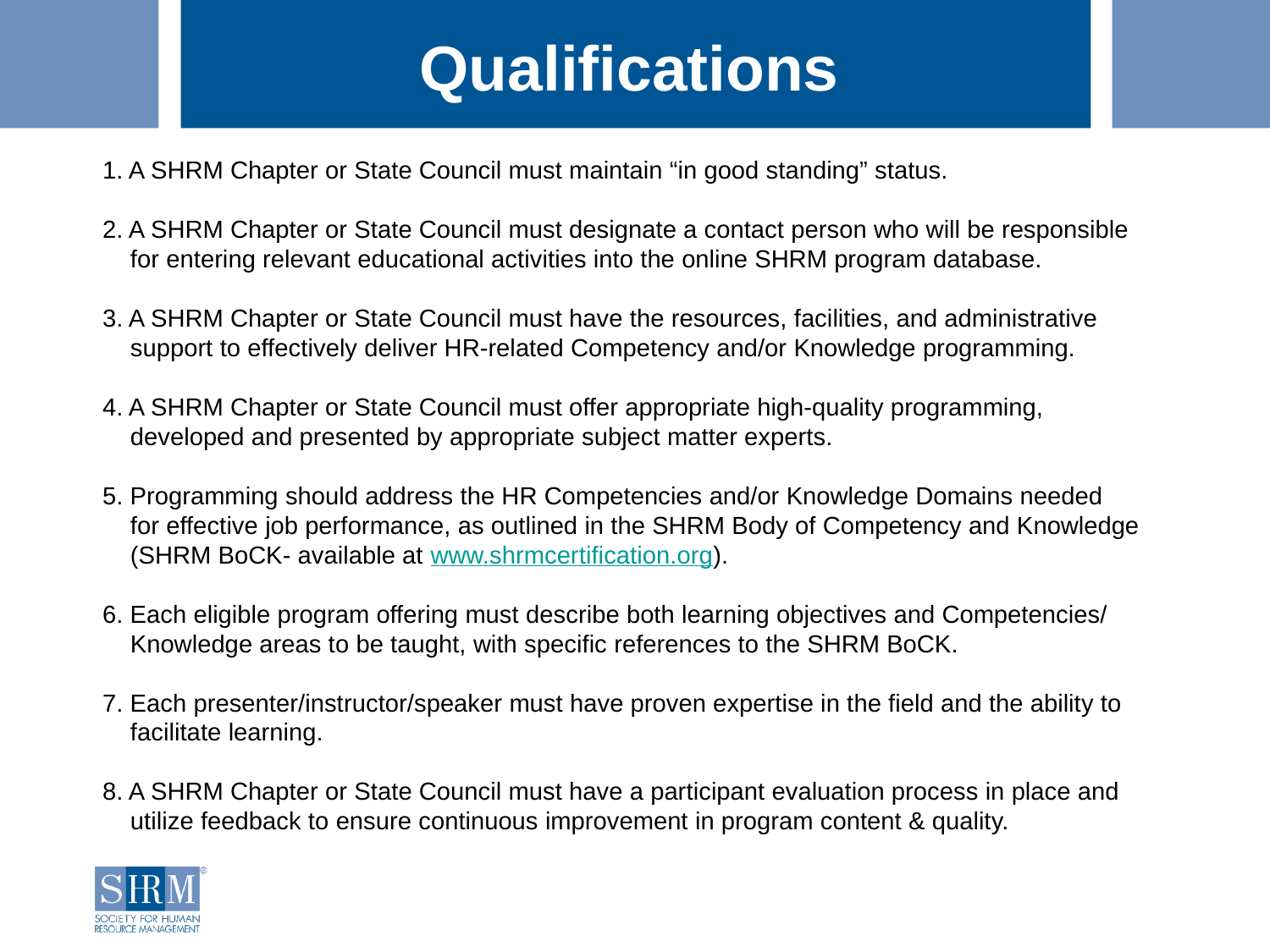

Qualifications
# 1. A SHRM Chapter or State Council must maintain “in good standing” status. 2. A SHRM Chapter or State Council must designate a contact person who will be responsible for entering relevant educational activities into the online SHRM program database. 3. A SHRM Chapter or State Council must have the resources, facilities, and administrative support to effectively deliver HR-related Competency and/or Knowledge programming. 4. A SHRM Chapter or State Council must offer appropriate high-quality programming, developed and presented by appropriate subject matter experts. 5. Programming should address the HR Competencies and/or Knowledge Domains needed for effective job performance, as outlined in the SHRM Body of Competency and Knowledge (SHRM BoCK- available at www.shrmcertification.org). 6. Each eligible program offering must describe both learning objectives and Competencies/ Knowledge areas to be taught, with specific references to the SHRM BoCK. 7. Each presenter/instructor/speaker must have proven expertise in the field and the ability to facilitate learning. 8. A SHRM Chapter or State Council must have a participant evaluation process in place and utilize feedback to ensure continuous improvement in program content & quality.